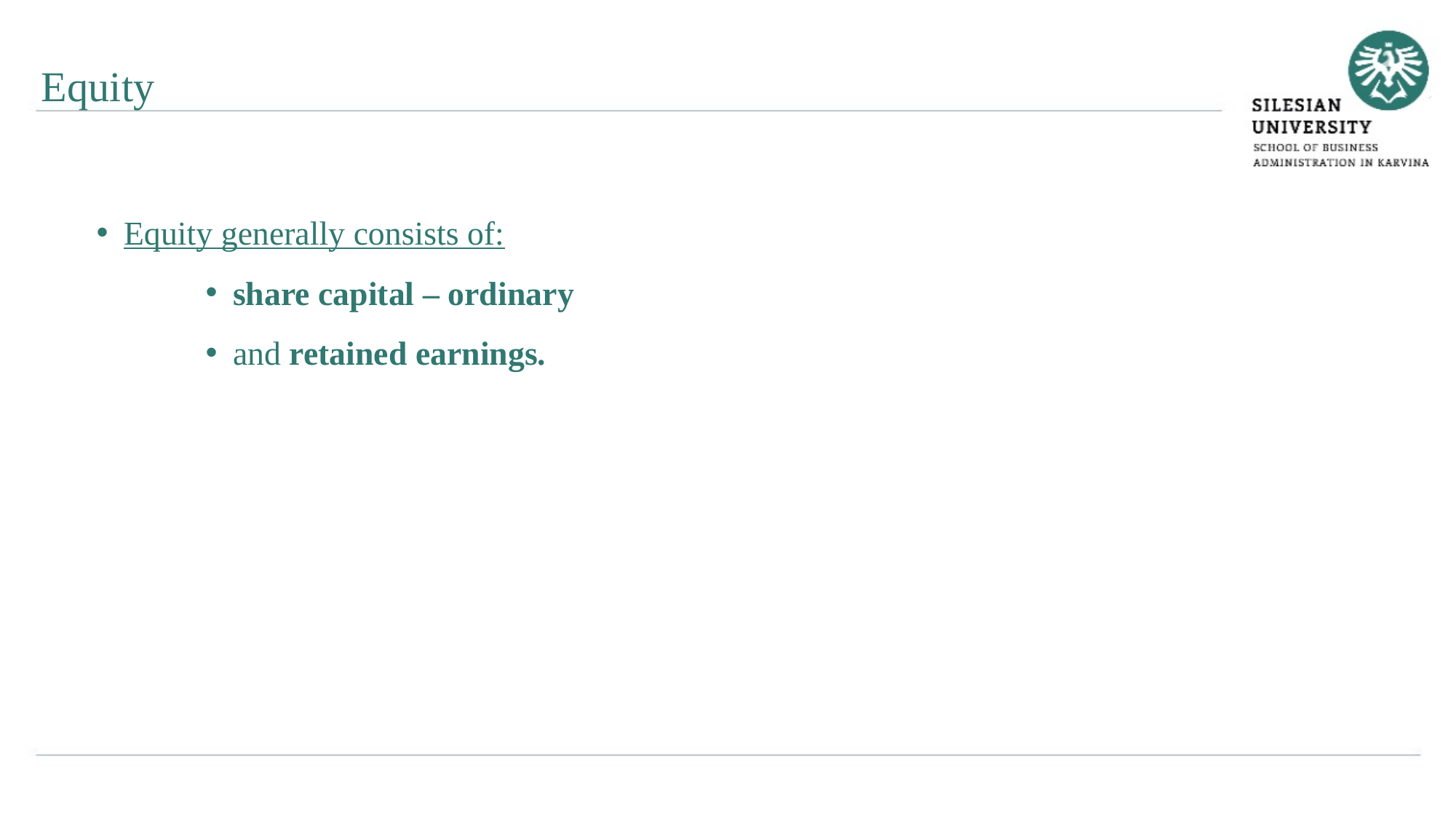

Equity

Equity generally consists of:
share capital – ordinary
and retained earnings.